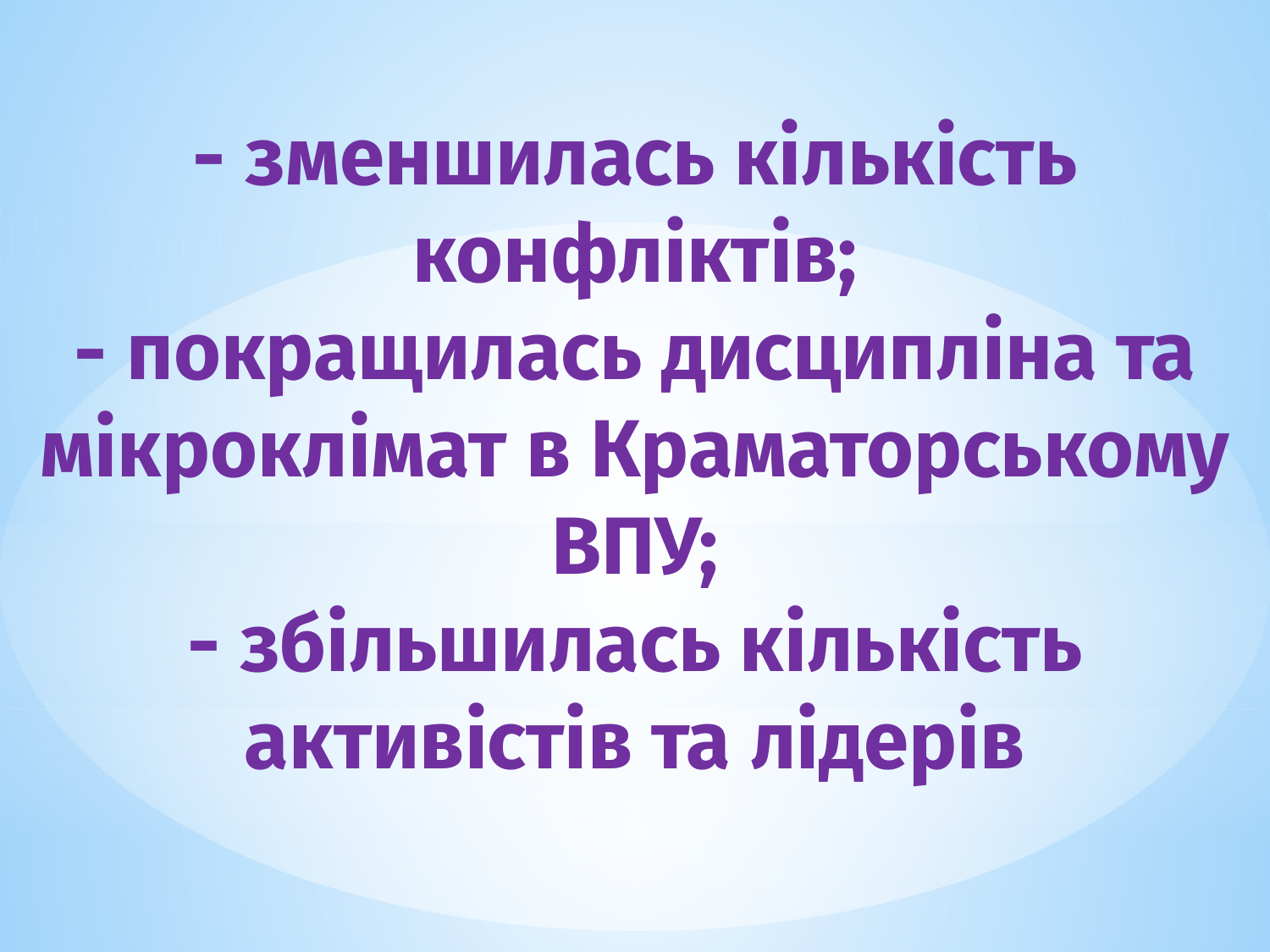

# - зменшилась кількість конфліктів; - покращилась дисципліна та мікроклімат в Краматорському ВПУ; - збільшилась кількість активістів та лідерів